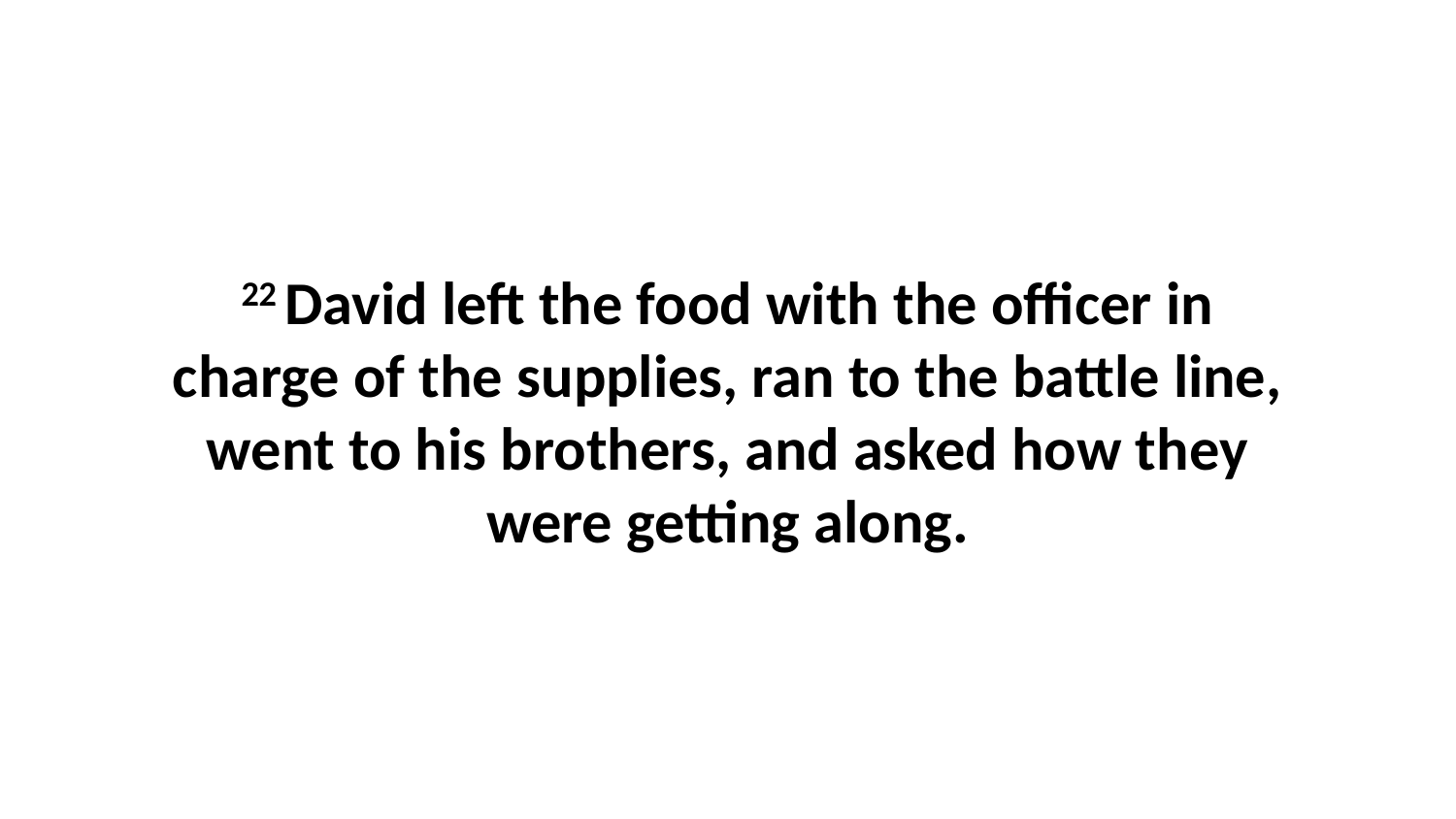

22 David left the food with the officer in charge of the supplies, ran to the battle line, went to his brothers, and asked how they were getting along.